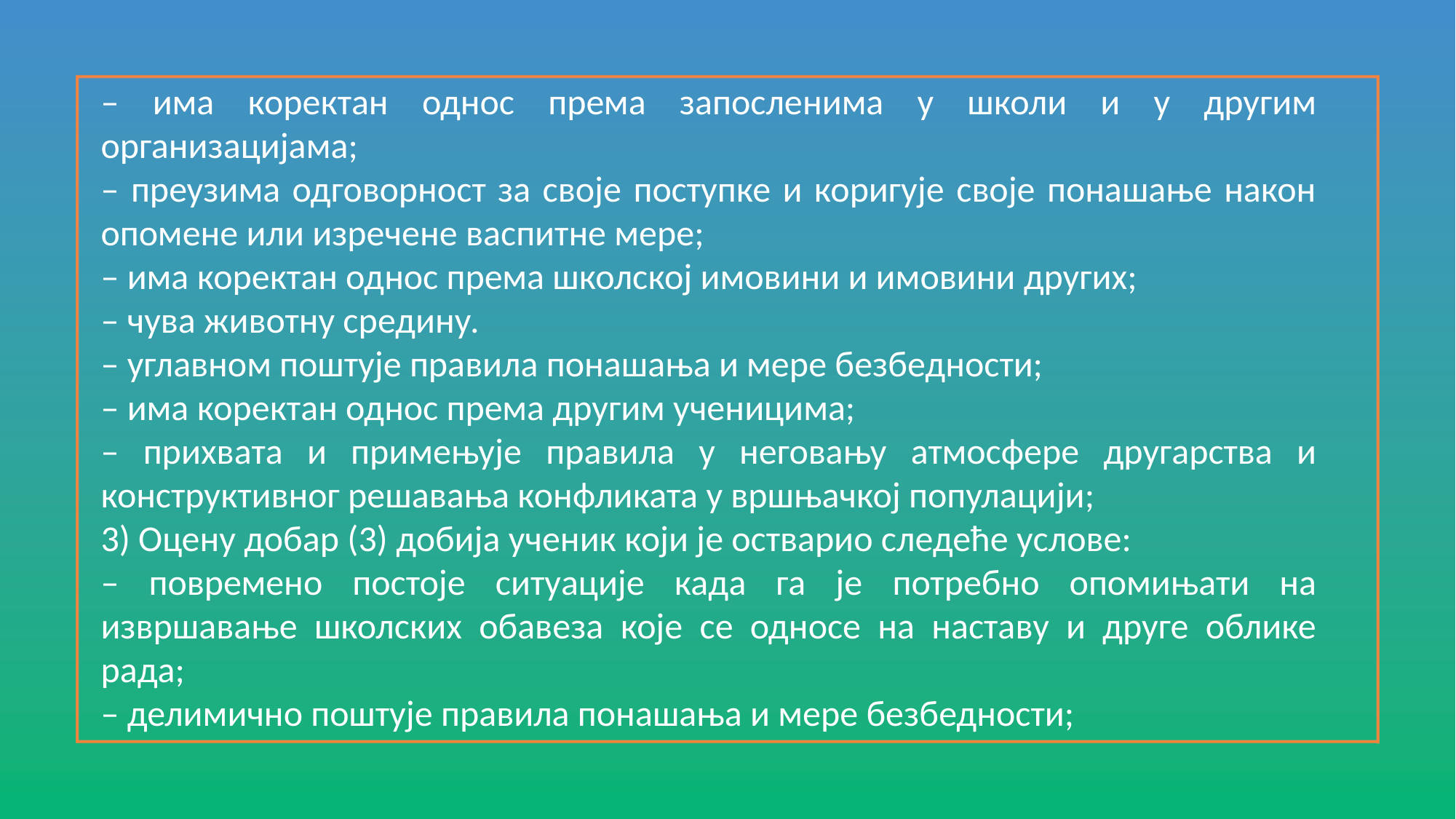

– има коректан однос према запосленима у школи и у другим организацијама;
– преузима одговорност за своје поступке и коригује своје понашање након опомене или изречене васпитне мере;
– има коректан однос према школској имовини и имовини других;
– чува животну средину.
– углавном поштује правила понашања и мере безбедности;
– има коректан однос према другим ученицима;
– прихвата и примењује правила у неговању атмосфере другарства и конструктивног решавања конфликата у вршњачкој популацији;
3) Оцену добар (3) добија ученик који је остварио следеће услове:
– повремено постоје ситуације када га је потребно опомињати на извршавање школских обавеза које се односе на наставу и друге облике рада;
– делимично поштује правила понашања и мере безбедности;